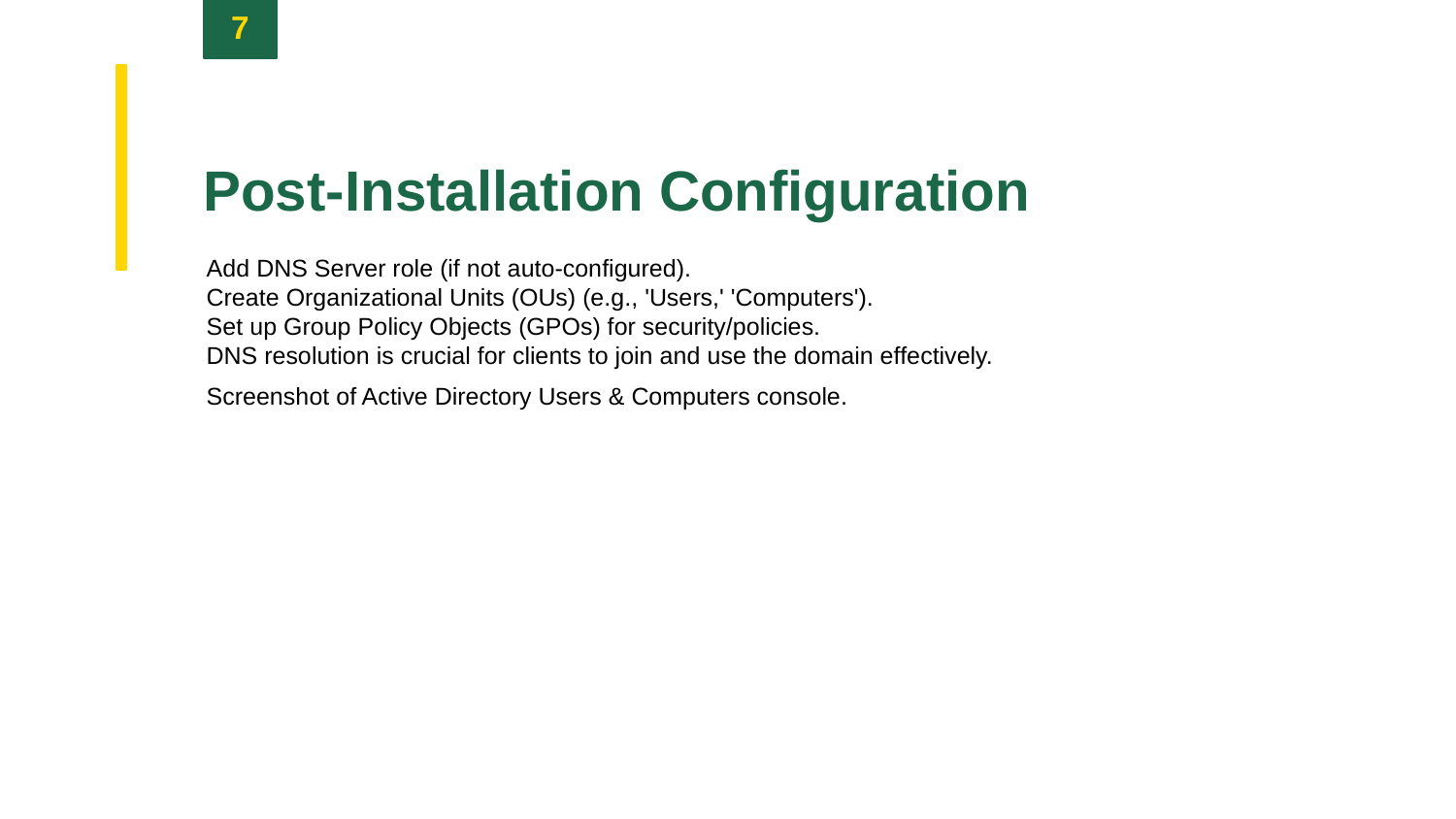

7

Post-Installation Configuration
Add DNS Server role (if not auto-configured).
Create Organizational Units (OUs) (e.g., 'Users,' 'Computers').
Set up Group Policy Objects (GPOs) for security/policies.
DNS resolution is crucial for clients to join and use the domain effectively.
Screenshot of Active Directory Users & Computers console.